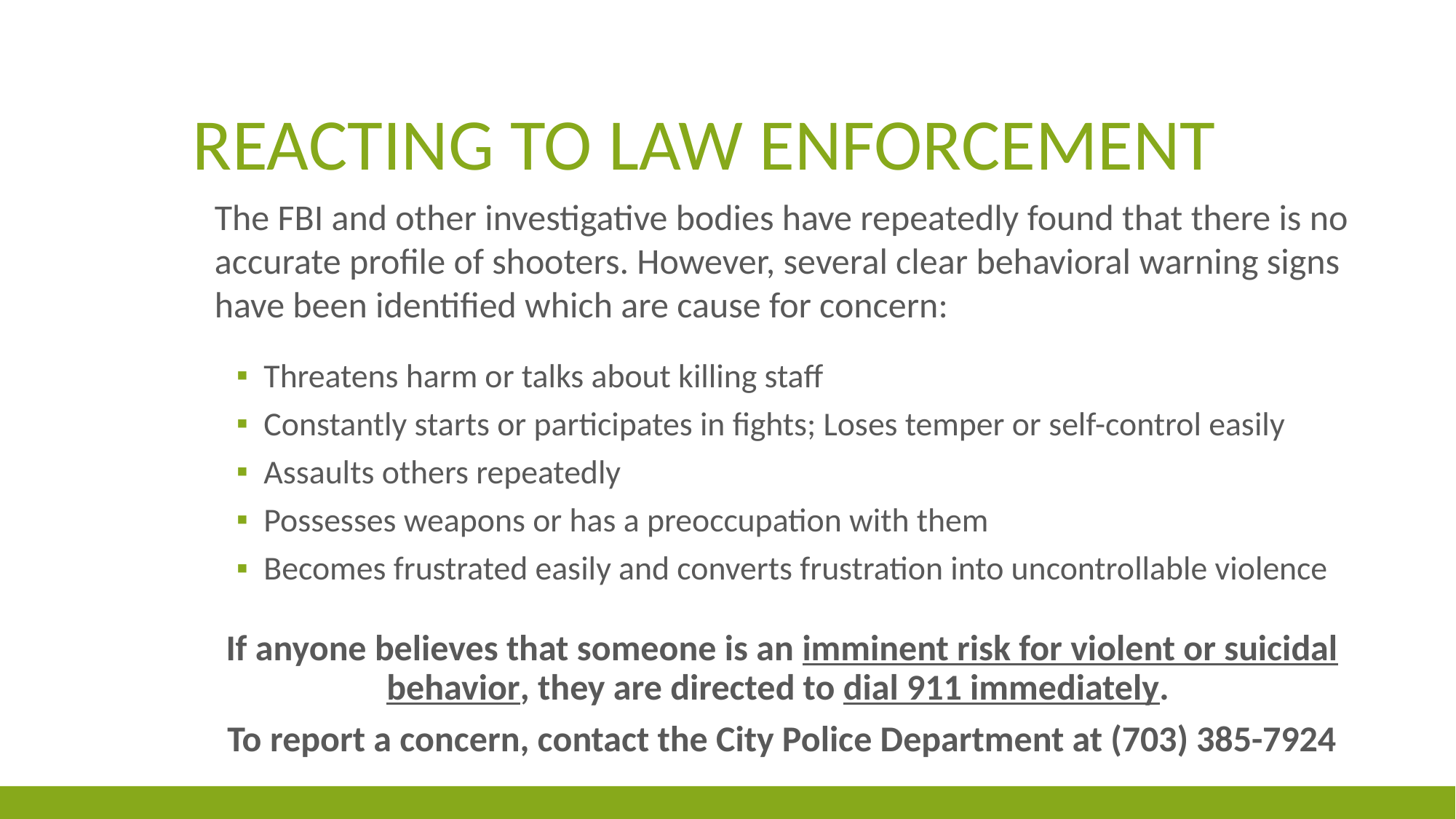

# Reacting to Law Enforcement
The FBI and other investigative bodies have repeatedly found that there is no accurate profile of shooters. However, several clear behavioral warning signs have been identified which are cause for concern:

Threatens harm or talks about killing staff
Constantly starts or participates in fights; Loses temper or self-control easily
Assaults others repeatedly
Possesses weapons or has a preoccupation with them
Becomes frustrated easily and converts frustration into uncontrollable violence

If anyone believes that someone is an imminent risk for violent or suicidal behavior, they are directed to dial 911 immediately.
To report a concern, contact the City Police Department at (703) 385-7924